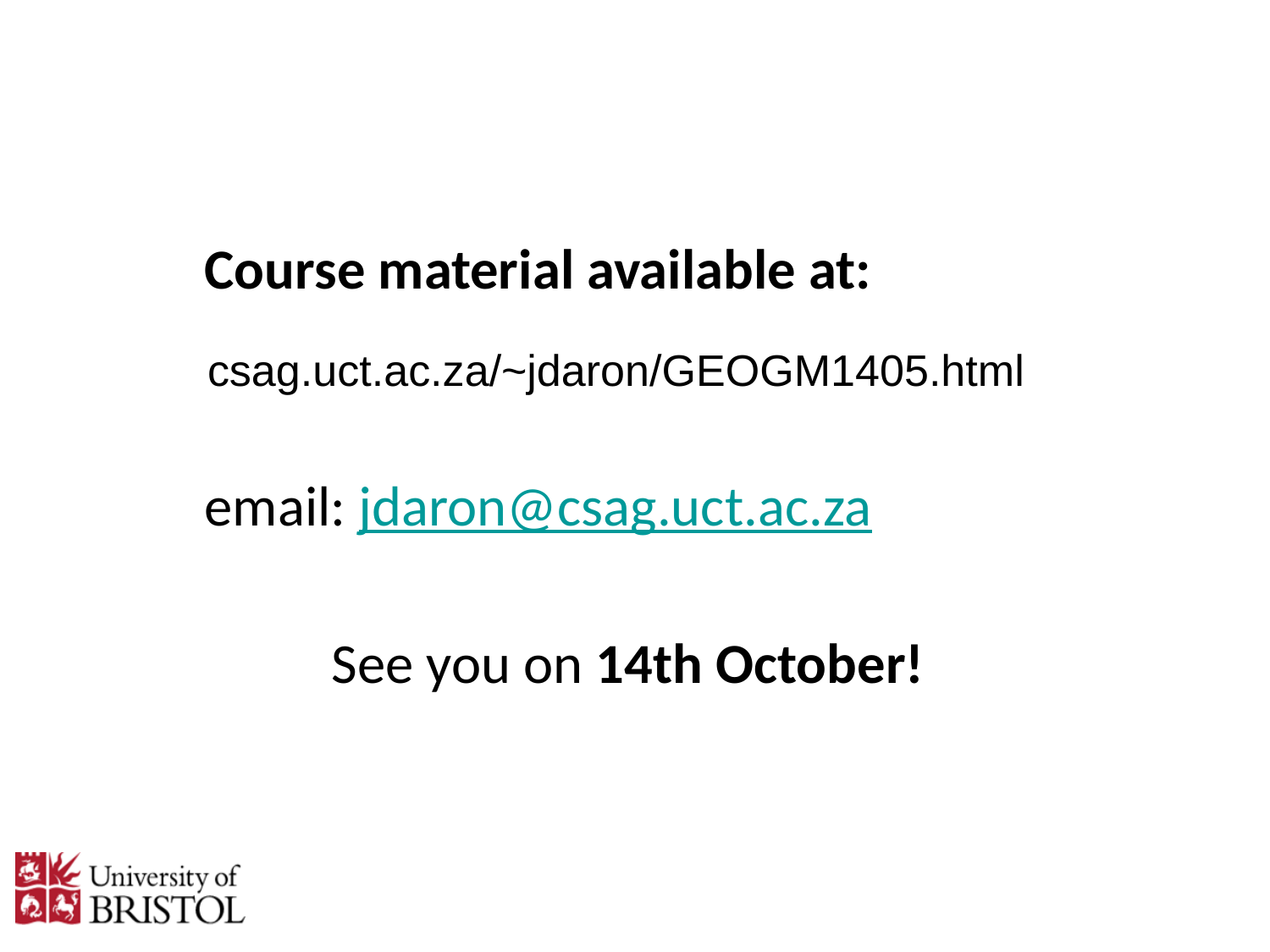

#
	Course material available at:

	email: jdaron@csag.uct.ac.za

		See you on 14th October!

csag.uct.ac.za/~jdaron/GEOGM1405.html